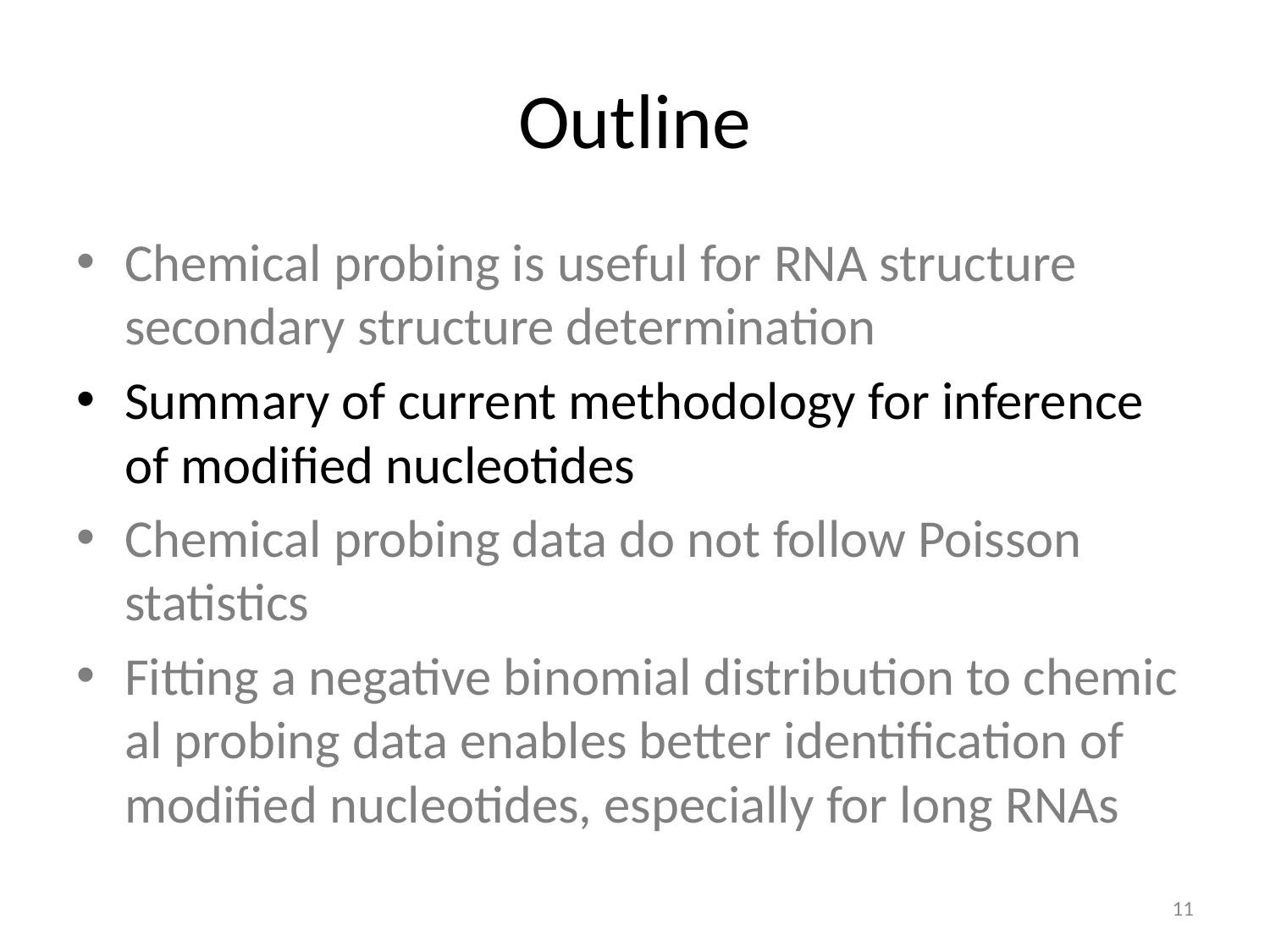

# Outline
Chemical probing is useful for RNA structure secondary structure determination
Summary of current methodology for inference of modified nucleotides
Chemical probing data do not follow Poisson statistics
Fitting a negative binomial distribution to chemic al probing data enables better identification of modified nucleotides, especially for long RNAs
11